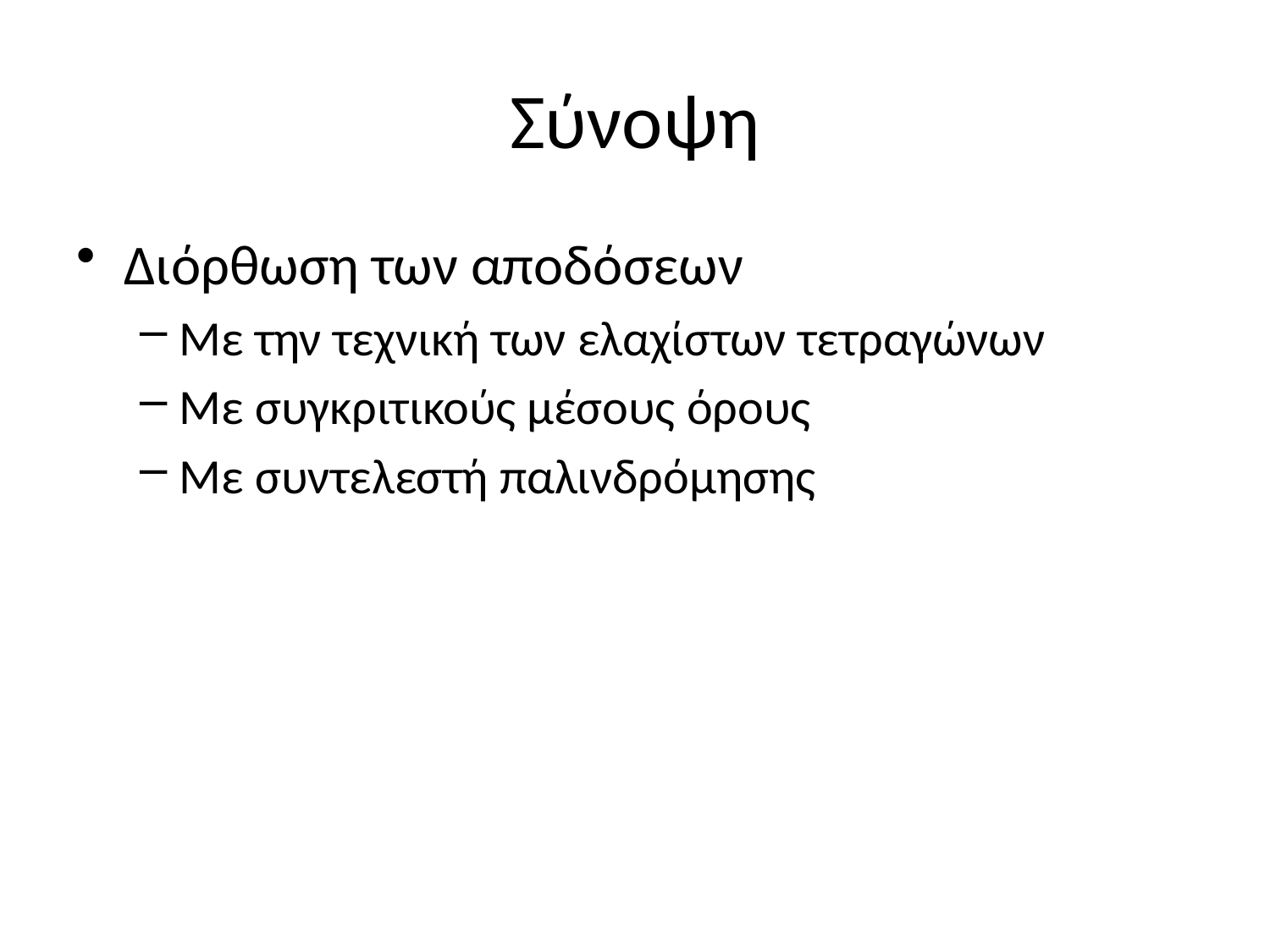

# Σύνοψη
Διόρθωση των αποδόσεων
Με την τεχνική των ελαχίστων τετραγώνων
Με συγκριτικούς μέσους όρους
Με συντελεστή παλινδρόμησης